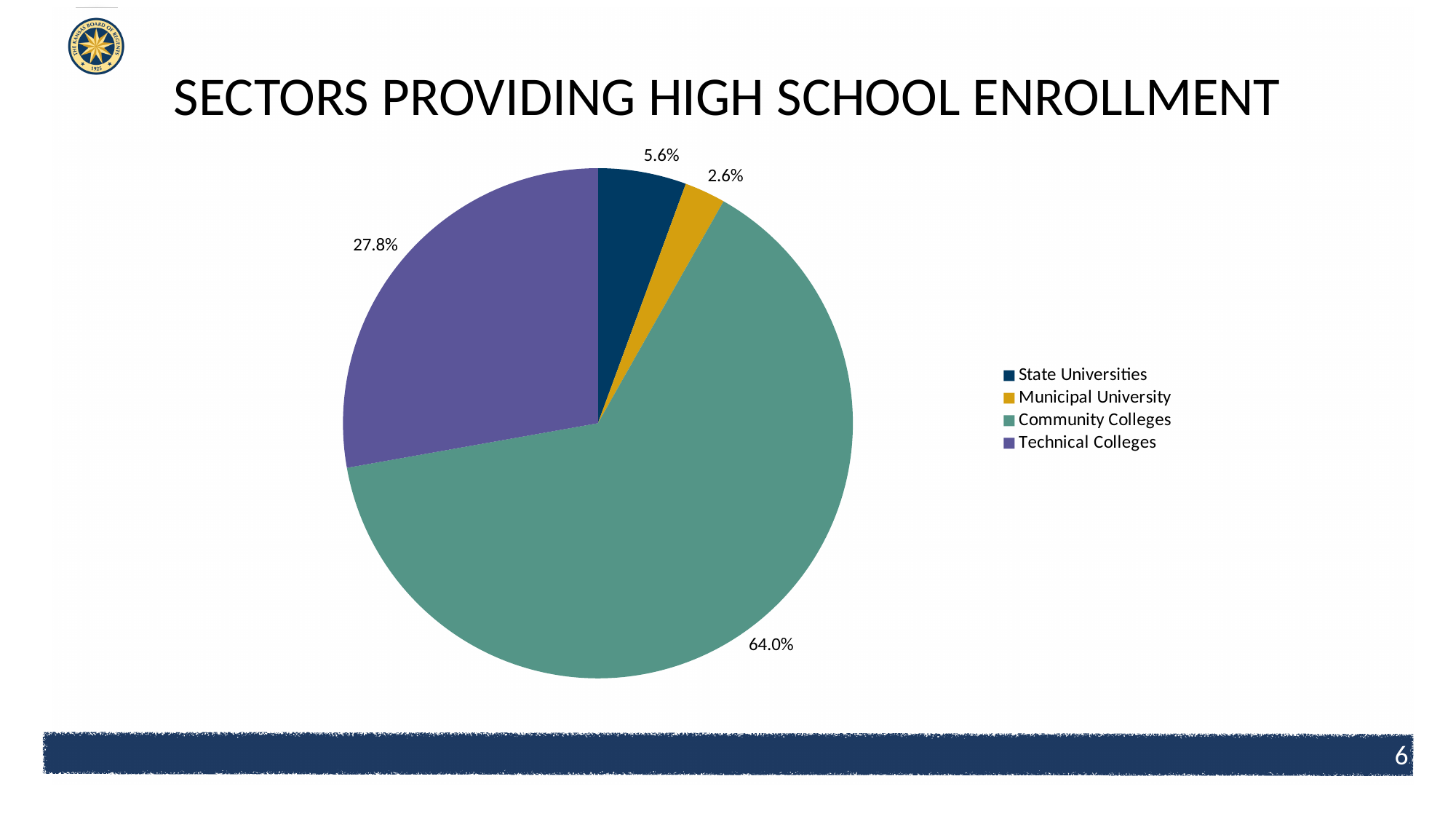

# SECTORS PROVIDING HIGH SCHOOL ENROLLMENT

### Chart

| Category | Percent of Enrollment |
|---|---|
| State Universities | 0.056 |
| Municipal University | 0.026 |
| Community Colleges | 0.64 |
| Technical Colleges | 0.278 |
6